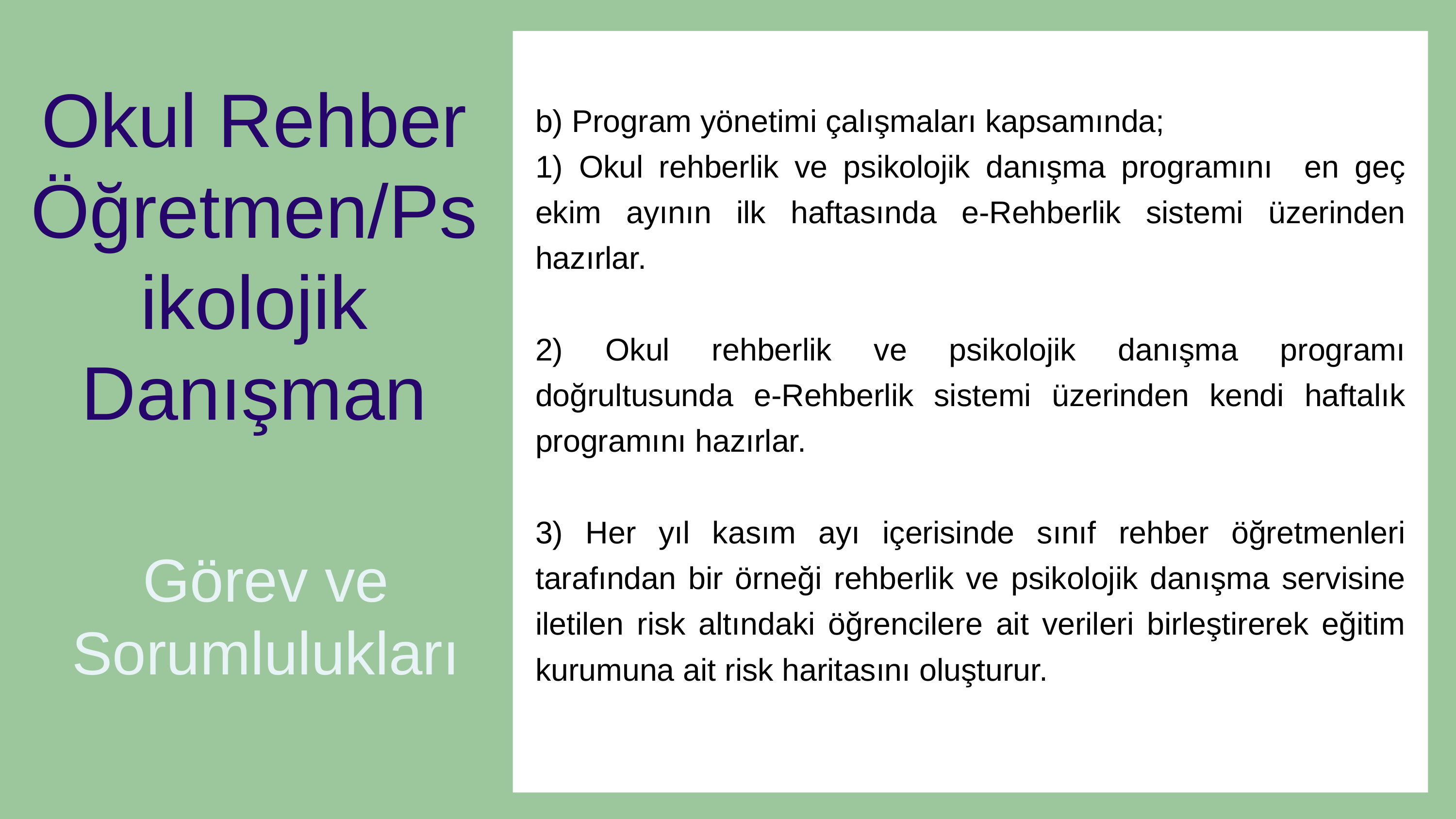

b) Program yönetimi çalışmaları kapsamında;
1) Okul rehberlik ve psikolojik danışma programını  en geç ekim ayının ilk haftasında e-Rehberlik sistemi üzerinden hazırlar.

2) Okul rehberlik ve psikolojik danışma programı doğrultusunda e-Rehberlik sistemi üzerinden kendi haftalık programını hazırlar.

3) Her yıl kasım ayı içerisinde sınıf rehber öğretmenleri tarafından bir örneği rehberlik ve psikolojik danışma servisine iletilen risk altındaki öğrencilere ait verileri birleştirerek eğitim kurumuna ait risk haritasını oluşturur.

Okul Rehber Öğretmen/Psikolojik Danışman
Görev ve Sorumlulukları